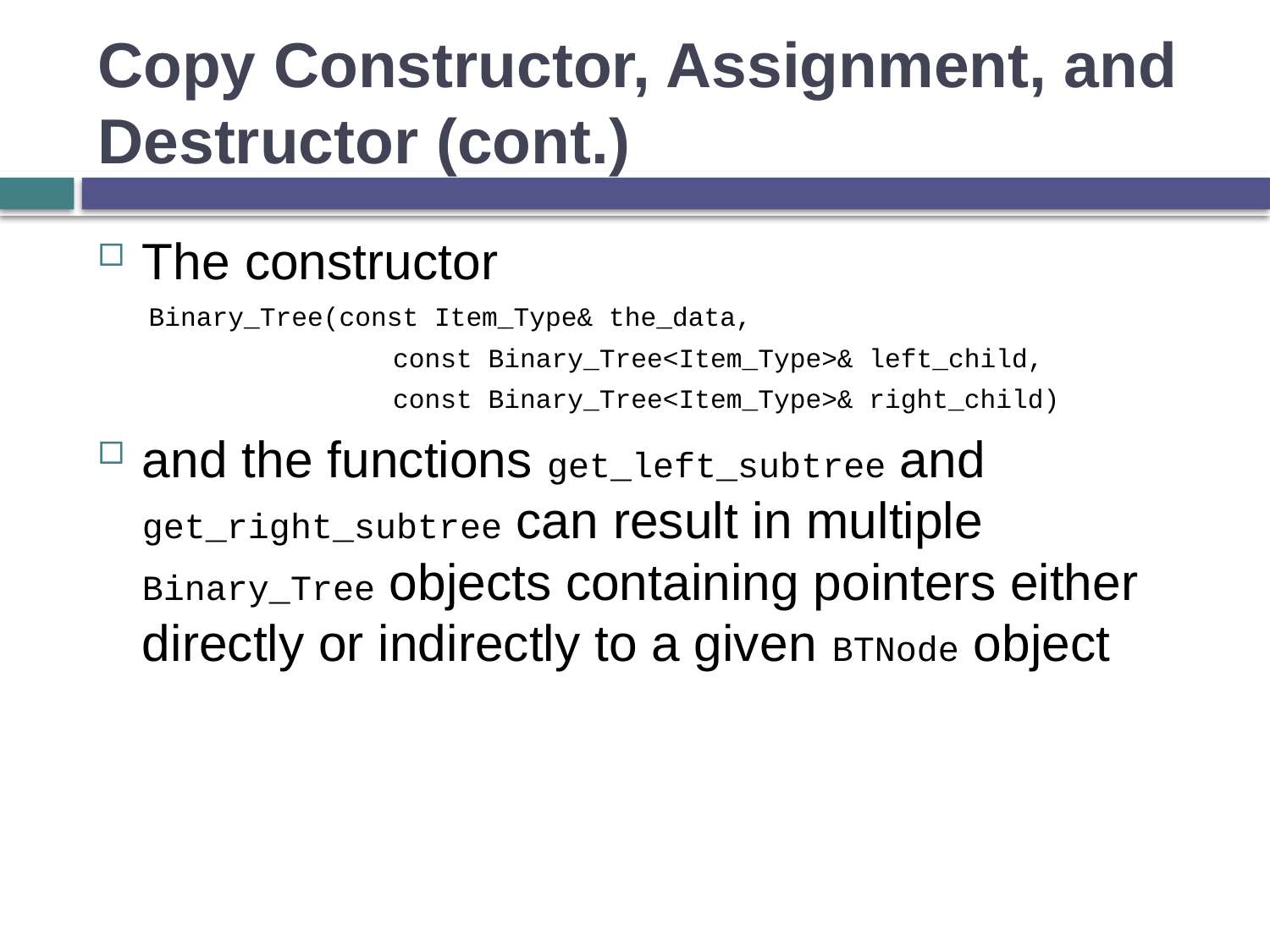

# Copy Constructor, Assignment, and Destructor (cont.)

The constructor
Binary_Tree(const Item_Type& the_data,
		     const Binary_Tree<Item_Type>& left_child,
		     const Binary_Tree<Item_Type>& right_child)
and the functions get_left_subtree and get_right_subtree can result in multiple Binary_Tree objects containing pointers either directly or indirectly to a given BTNode object